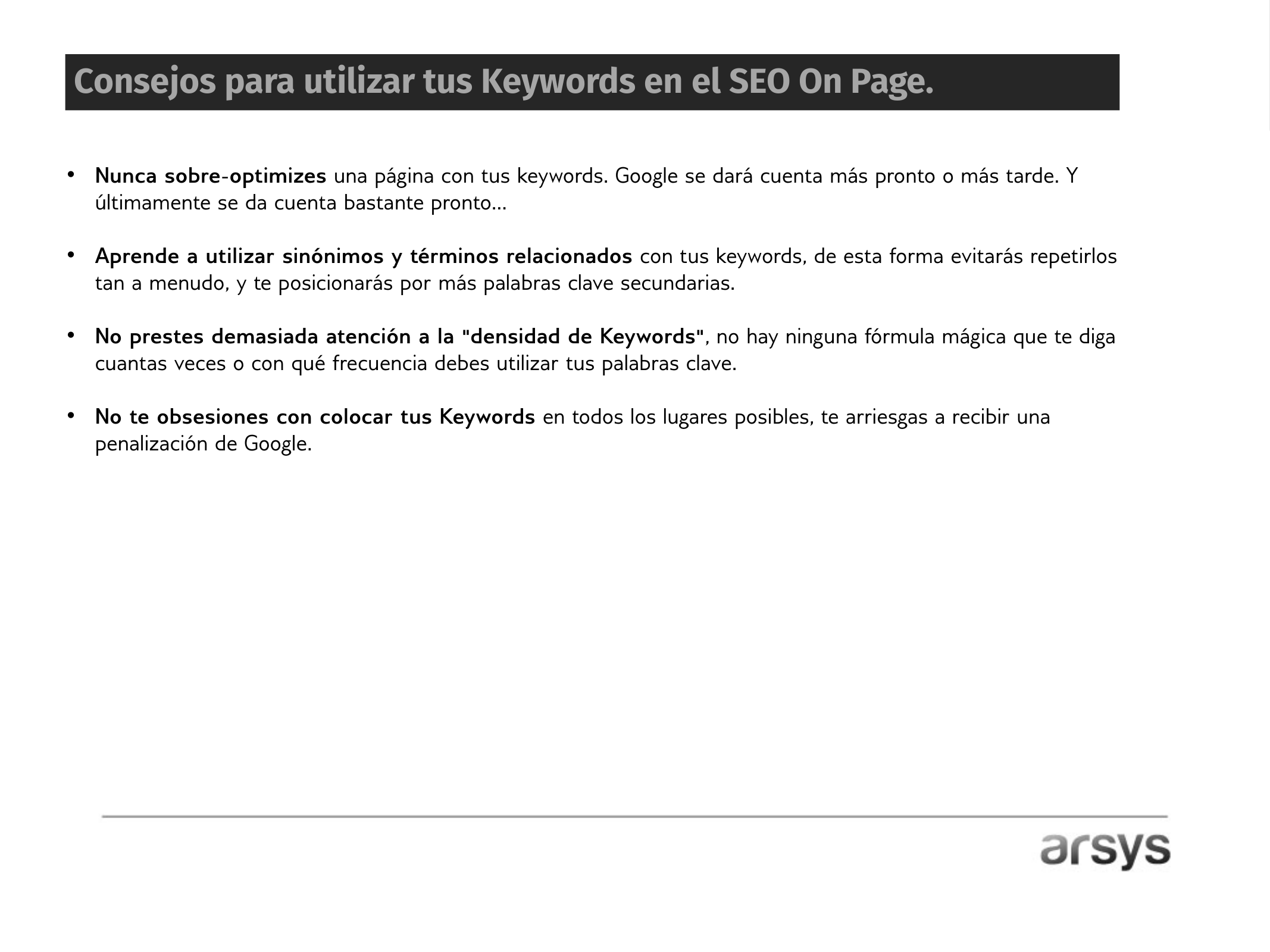

Consejos para utilizar tus Keywords en el SEO On Page.
Nunca sobre-optimizes una página con tus keywords. Google se dará cuenta más pronto o más tarde. Y últimamente se da cuenta bastante pronto…

Aprende a utilizar sinónimos y términos relacionados con tus keywords, de esta forma evitarás repetirlos tan a menudo, y te posicionarás por más palabras clave secundarias.

No prestes demasiada atención a la "densidad de Keywords", no hay ninguna fórmula mágica que te diga cuantas veces o con qué frecuencia debes utilizar tus palabras clave.

No te obsesiones con colocar tus Keywords en todos los lugares posibles, te arriesgas a recibir una penalización de Google.